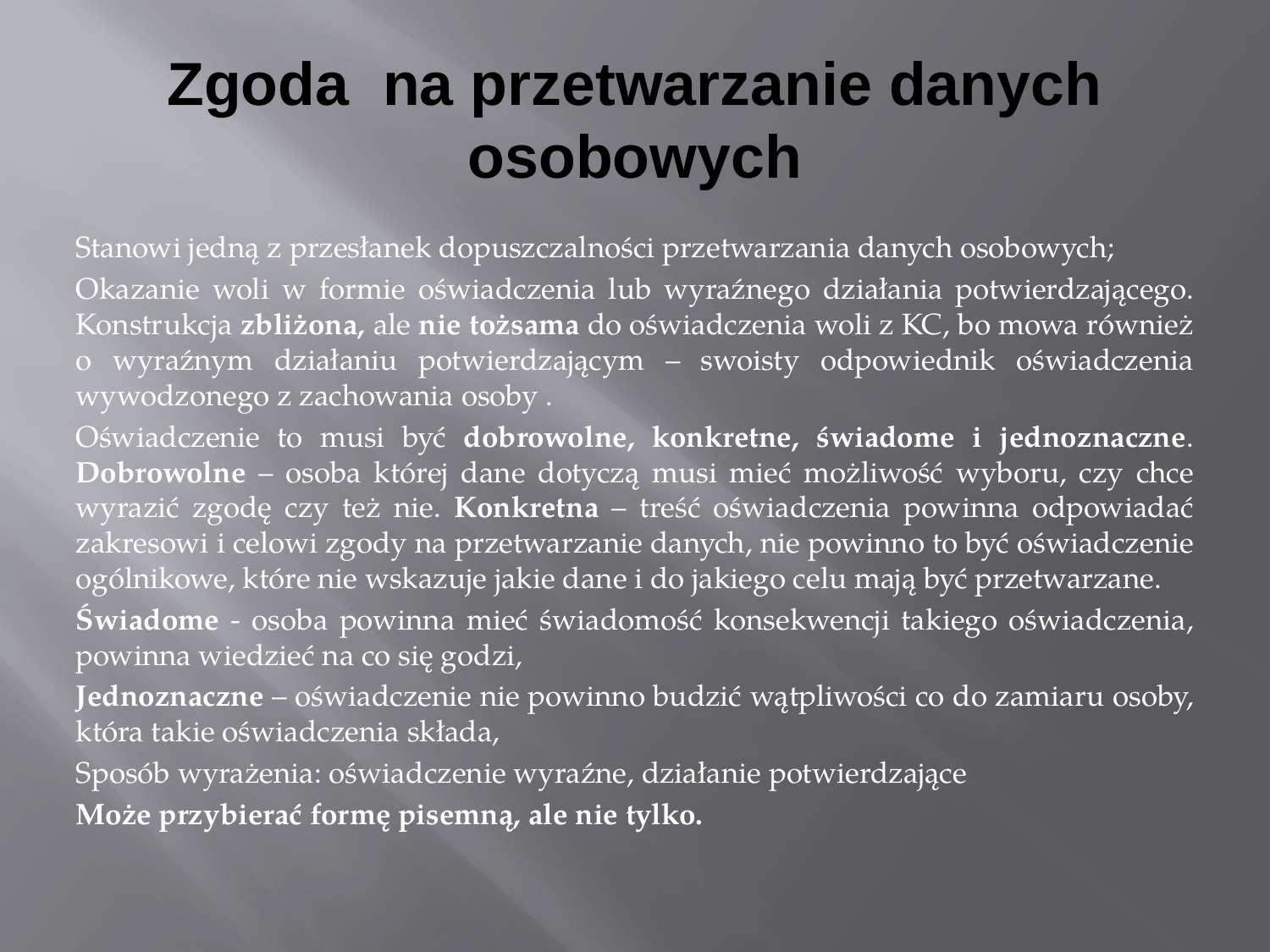

# Zgoda  na przetwarzanie danych osobowych
Stanowi jedną z przesłanek dopuszczalności przetwarzania danych osobowych;
Okazanie woli w formie oświadczenia lub wyraźnego działania potwierdzającego. Konstrukcja zbliżona, ale nie tożsama do oświadczenia woli z KC, bo mowa również o wyraźnym działaniu potwierdzającym – swoisty odpowiednik oświadczenia wywodzonego z zachowania osoby .
Oświadczenie to musi być dobrowolne, konkretne, świadome i jednoznaczne. Dobrowolne – osoba której dane dotyczą musi mieć możliwość wyboru, czy chce wyrazić zgodę czy też nie. Konkretna – treść oświadczenia powinna odpowiadać zakresowi i celowi zgody na przetwarzanie danych, nie powinno to być oświadczenie ogólnikowe, które nie wskazuje jakie dane i do jakiego celu mają być przetwarzane.
Świadome - osoba powinna mieć świadomość konsekwencji takiego oświadczenia, powinna wiedzieć na co się godzi,
Jednoznaczne – oświadczenie nie powinno budzić wątpliwości co do zamiaru osoby, która takie oświadczenia składa,
Sposób wyrażenia: oświadczenie wyraźne, działanie potwierdzające
Może przybierać formę pisemną, ale nie tylko.